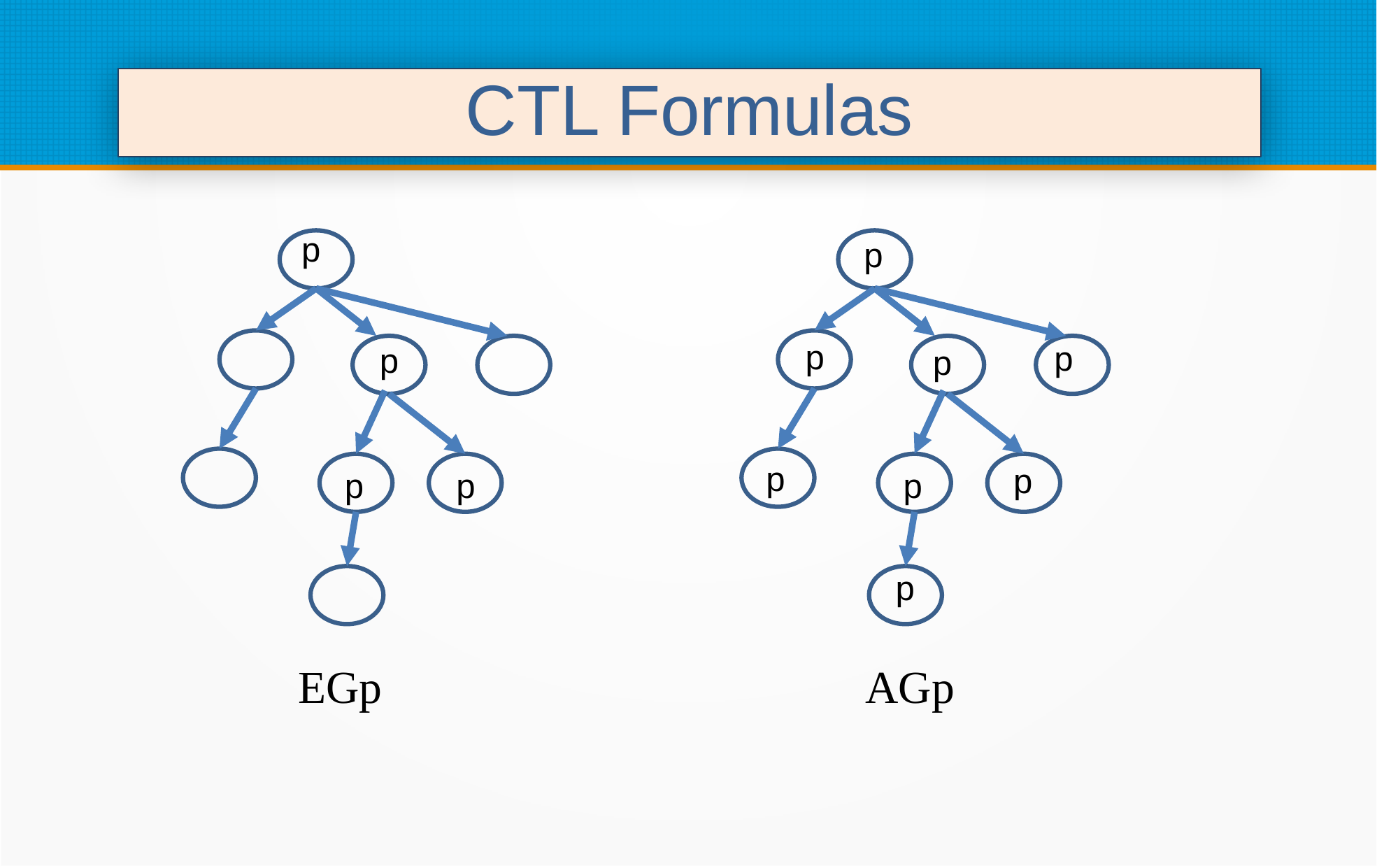

CTL Formulas

p
p

p
p
p

p

p

p
p
p
p
p

EGp
AGp